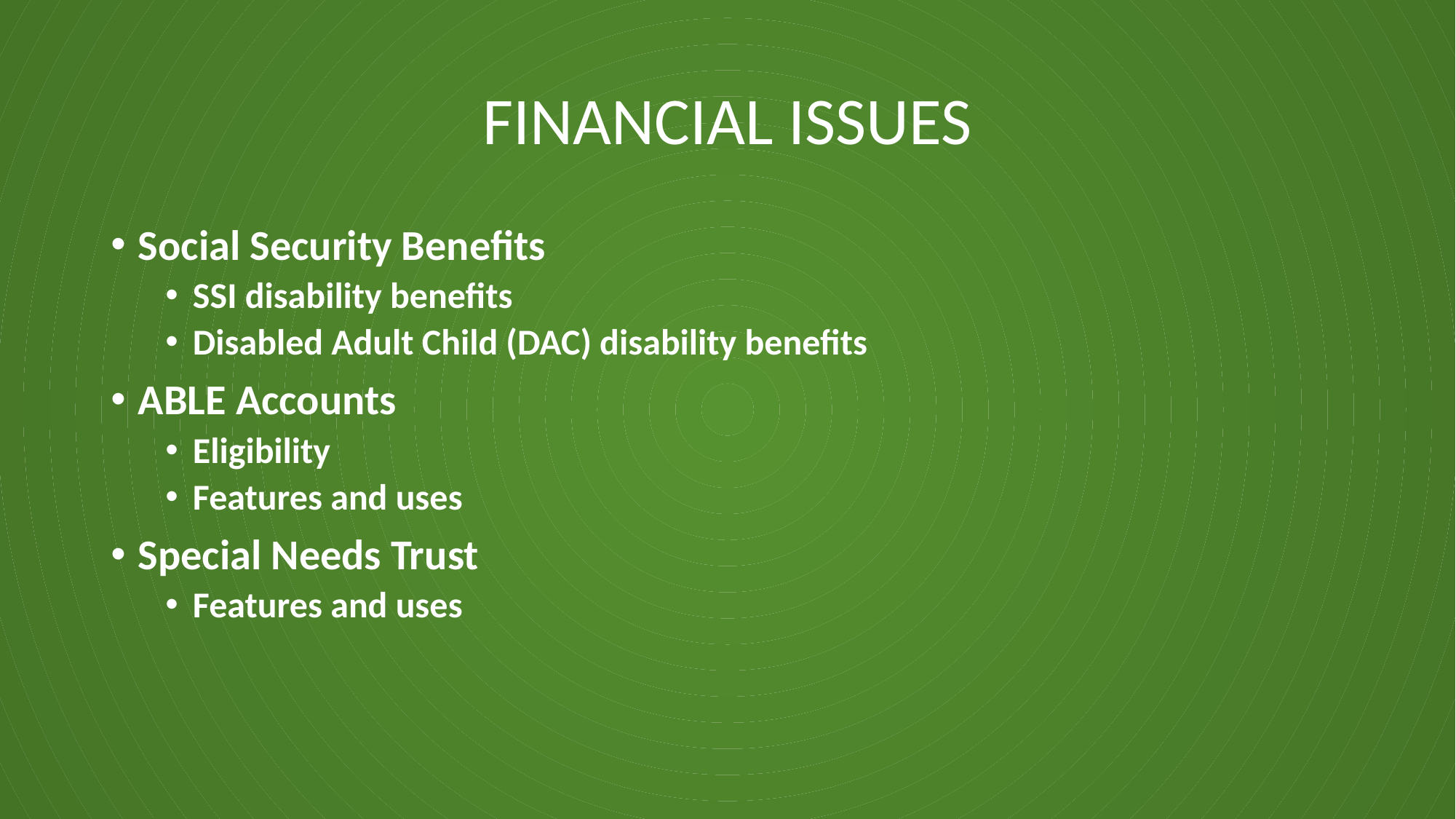

# FINANCIAL ISSUES
Social Security Benefits
SSI disability benefits
Disabled Adult Child (DAC) disability benefits
ABLE Accounts
Eligibility
Features and uses
Special Needs Trust
Features and uses